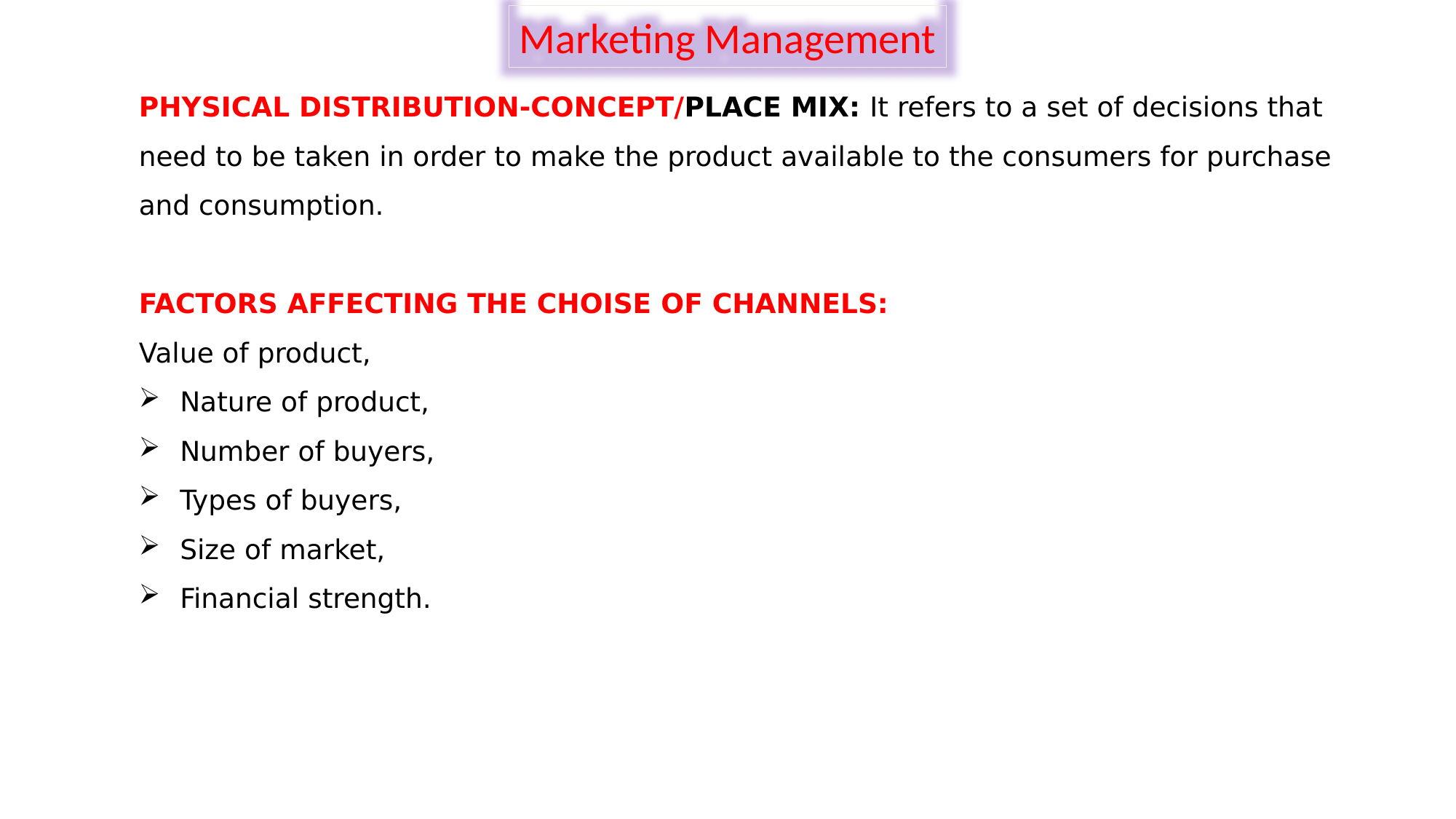

Marketing Management
PHYSICAL DISTRIBUTION-CONCEPT/PLACE MIX: It refers to a set of decisions that need to be taken in order to make the product available to the consumers for purchase and consumption.

FACTORS AFFECTING THE CHOISE OF CHANNELS:
Value of product,
Nature of product,
Number of buyers,
Types of buyers,
Size of market,
Financial strength.